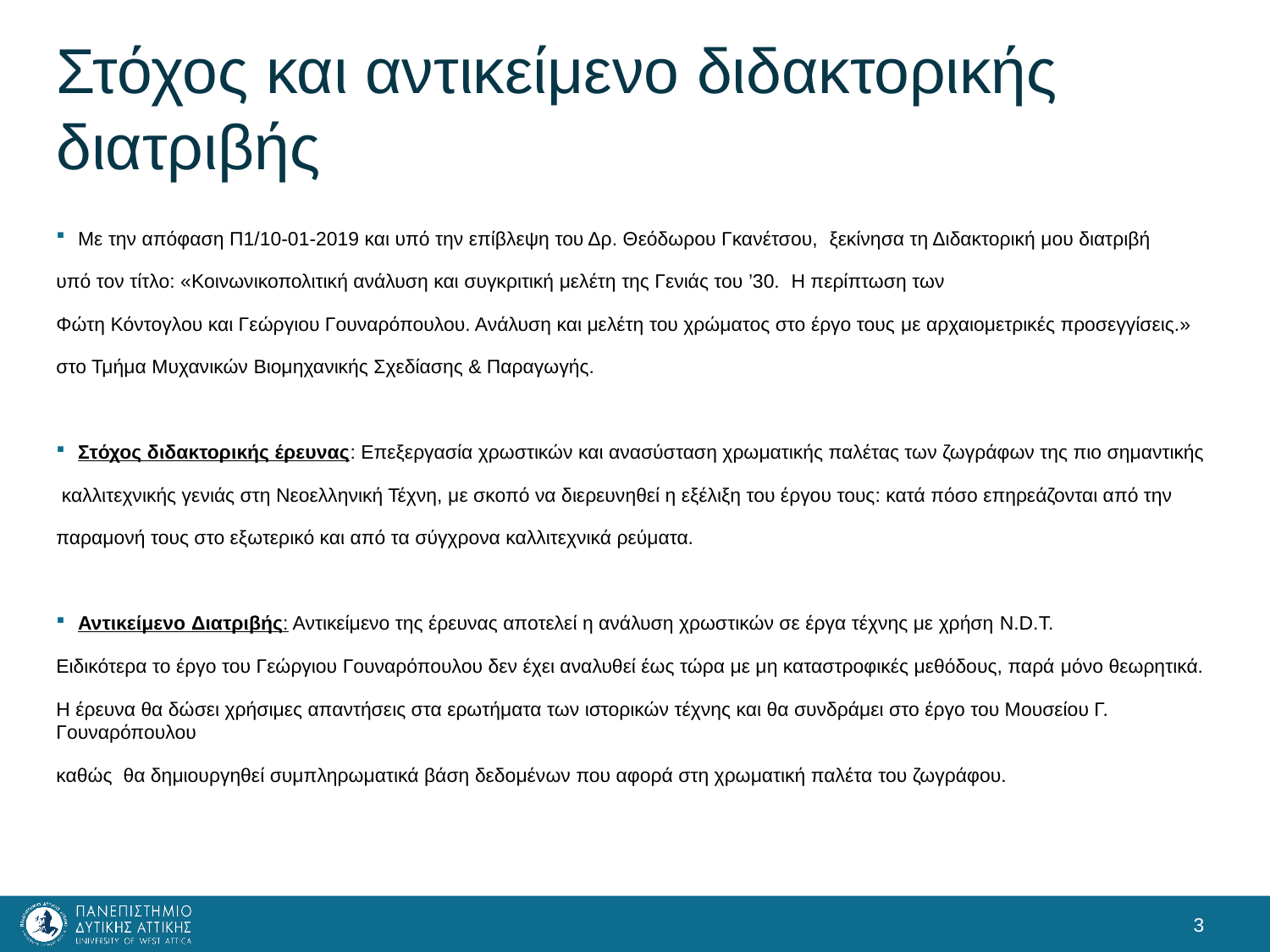

# Στόχος και αντικείμενο διδακτορικής διατριβής
Με την απόφαση Π1/10-01-2019 και υπό την επίβλεψη του Δρ. Θεόδωρου Γκανέτσου,  ξεκίνησα τη Διδακτορική μου διατριβή
υπό τον τίτλο: «Κοινωνικοπολιτική ανάλυση και συγκριτική μελέτη της Γενιάς του ’30.  Η περίπτωση των
Φώτη Κόντογλου και Γεώργιου Γουναρόπουλου. Ανάλυση και μελέτη του χρώματος στο έργο τους με αρχαιομετρικές προσεγγίσεις.»
στο Τμήμα Μυχανικών Βιομηχανικής Σχεδίασης & Παραγωγής.

Στόχος διδακτορικής έρευνας: Επεξεργασία χρωστικών και ανασύσταση χρωματικής παλέτας των ζωγράφων της πιο σημαντικής
 καλλιτεχνικής γενιάς στη Νεοελληνική Τέχνη, με σκοπό να διερευνηθεί η εξέλιξη του έργου τους: κατά πόσο επηρεάζονται από την
παραμονή τους στο εξωτερικό και από τα σύγχρονα καλλιτεχνικά ρεύματα.

Αντικείμενο Διατριβής: Αντικείμενο της έρευνας αποτελεί η ανάλυση χρωστικών σε έργα τέχνης με χρήση N.D.T.
Ειδικότερα το έργο του Γεώργιου Γουναρόπουλου δεν έχει αναλυθεί έως τώρα με μη καταστροφικές μεθόδους, παρά μόνο θεωρητικά.
Η έρευνα θα δώσει χρήσιμες απαντήσεις στα ερωτήματα των ιστορικών τέχνης και θα συνδράμει στο έργο του Μουσείου Γ. Γουναρόπουλου
καθώς  θα δημιουργηθεί συμπληρωματικά βάση δεδομένων που αφορά στη χρωματική παλέτα του ζωγράφου.